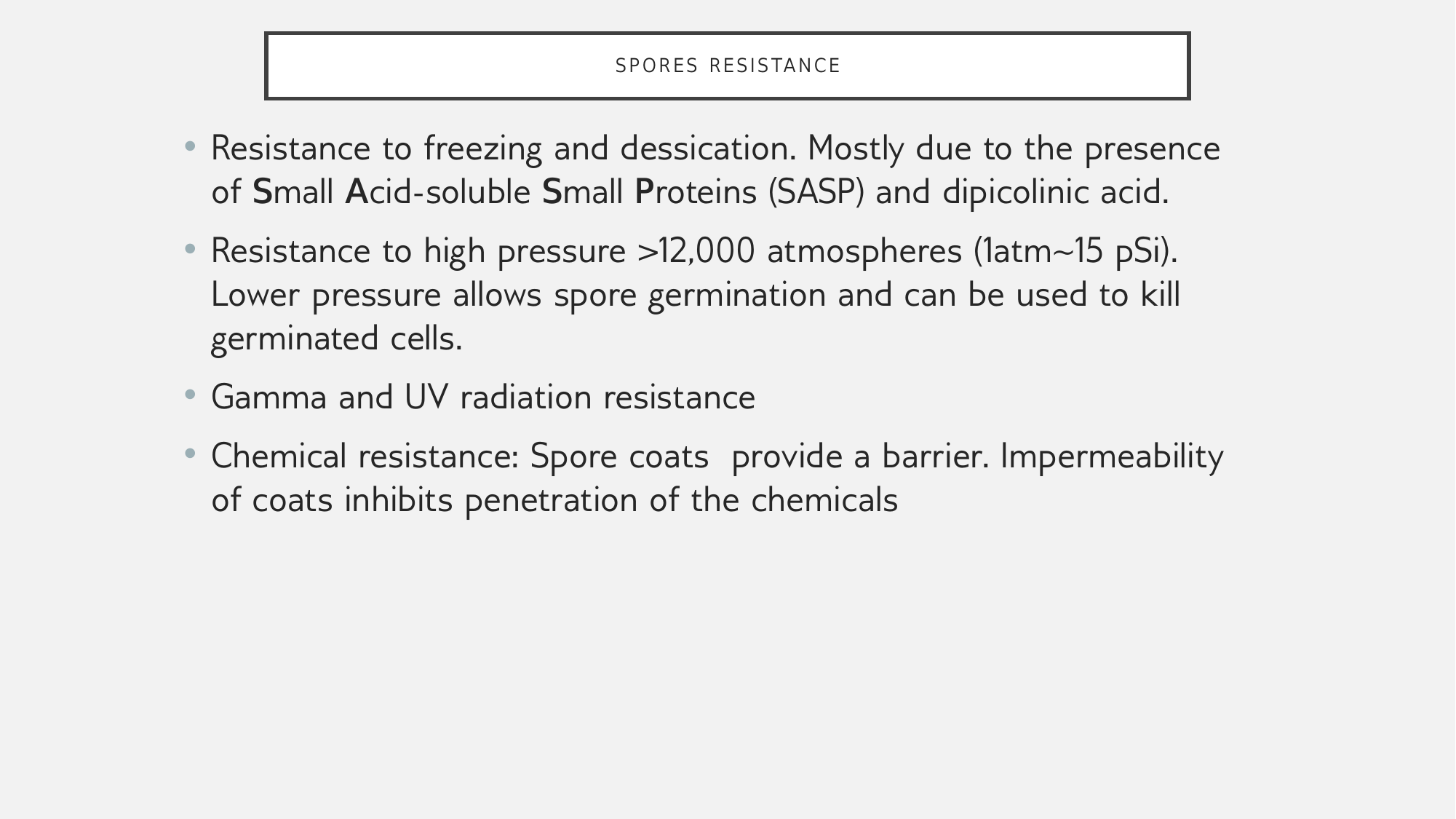

# Spores resistance
Resistance to freezing and dessication. Mostly due to the presence of Small Acid-soluble Small Proteins (SASP) and dipicolinic acid.
Resistance to high pressure >12,000 atmospheres (1atm~15 pSi). Lower pressure allows spore germination and can be used to kill germinated cells.
Gamma and UV radiation resistance
Chemical resistance: Spore coats  provide a barrier. Impermeability of coats inhibits penetration of the chemicals